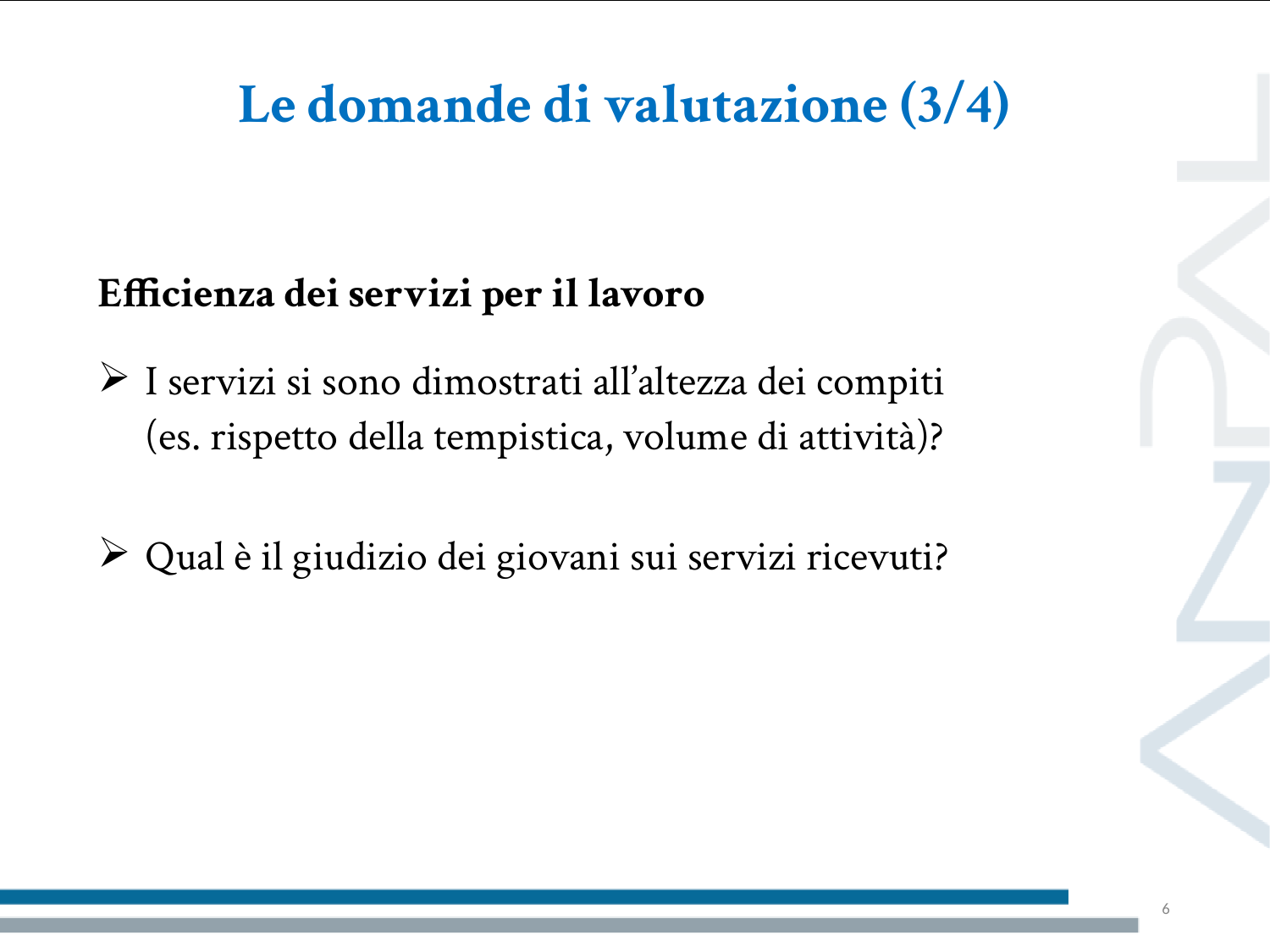

# Le domande di valutazione (3/4)

| Efficienza dei servizi per il lavoro |
| --- |
| I servizi si sono dimostrati all’altezza dei compiti (es. rispetto della tempistica, volume di attività)? Qual è il giudizio dei giovani sui servizi ricevuti? |

6